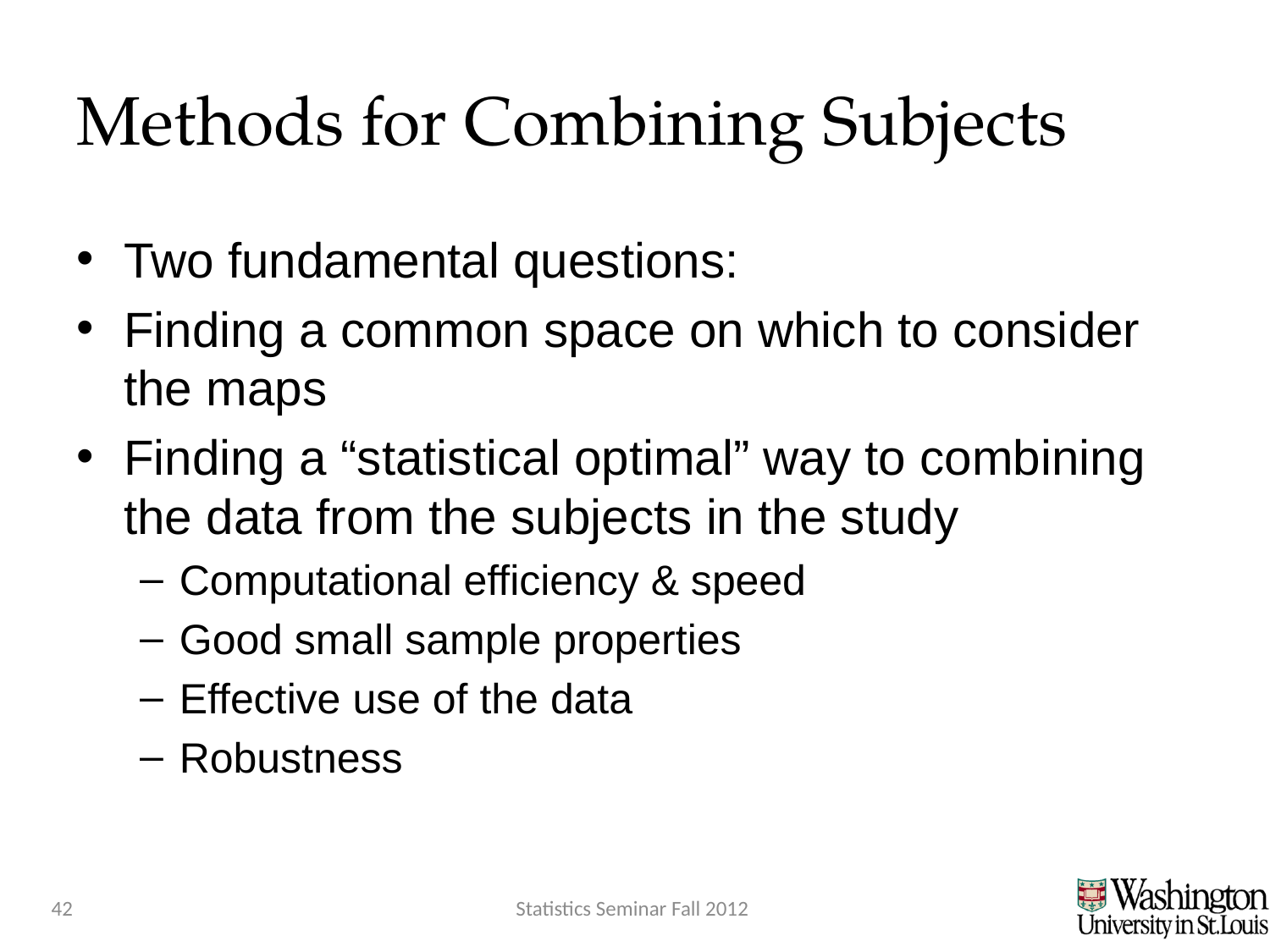

# Methods for Combining Subjects
Two fundamental questions:
Finding a common space on which to consider the maps
Finding a “statistical optimal” way to combining the data from the subjects in the study
Computational efficiency & speed
Good small sample properties
Effective use of the data
Robustness
42
Statistics Seminar Fall 2012